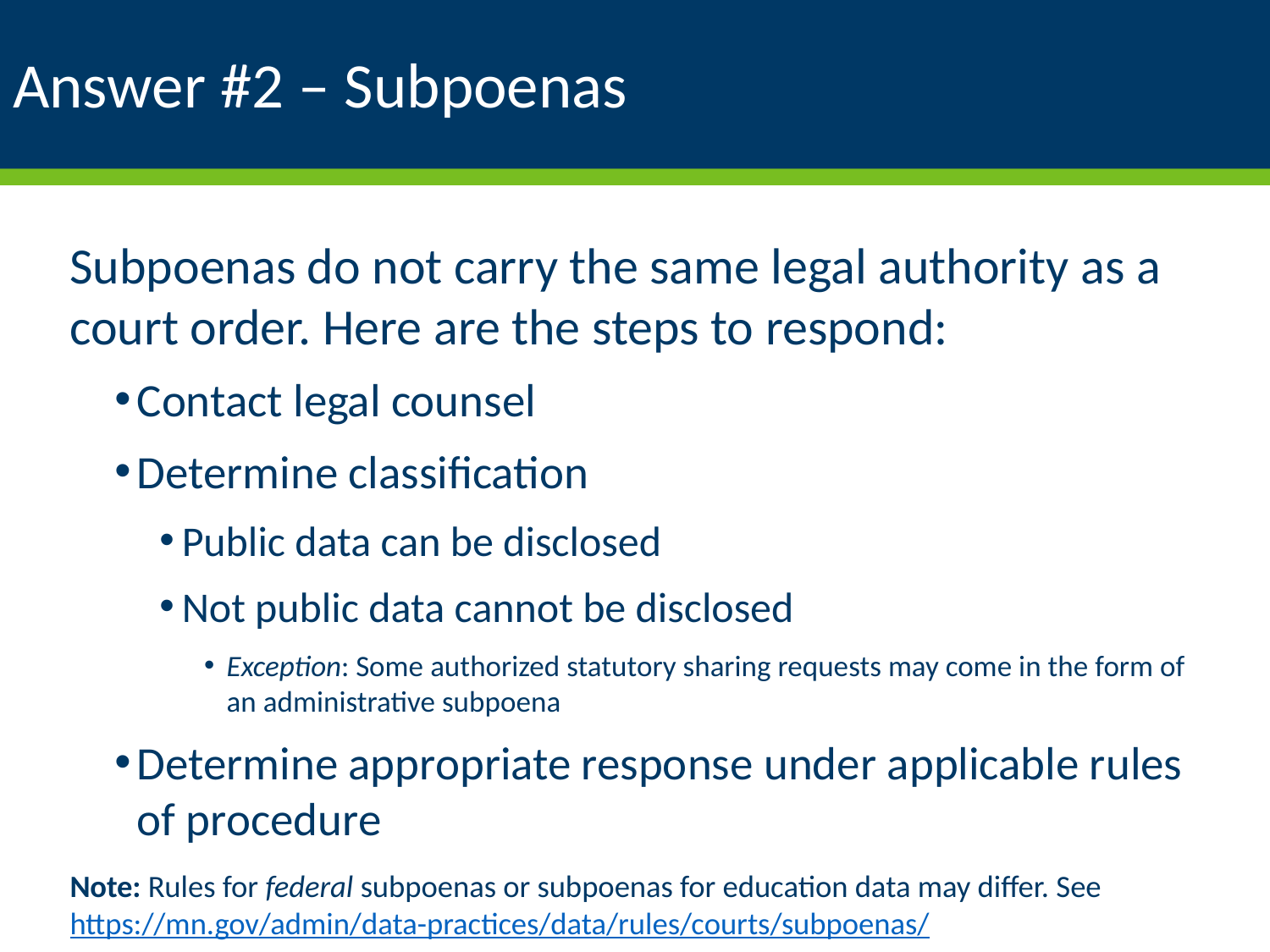

# Answer #2 – Subpoenas
Subpoenas do not carry the same legal authority as a court order. Here are the steps to respond:
Contact legal counsel
Determine classification
Public data can be disclosed
Not public data cannot be disclosed
Exception: Some authorized statutory sharing requests may come in the form of an administrative subpoena
Determine appropriate response under applicable rules of procedure
Note: Rules for federal subpoenas or subpoenas for education data may differ. See https://mn.gov/admin/data-practices/data/rules/courts/subpoenas/